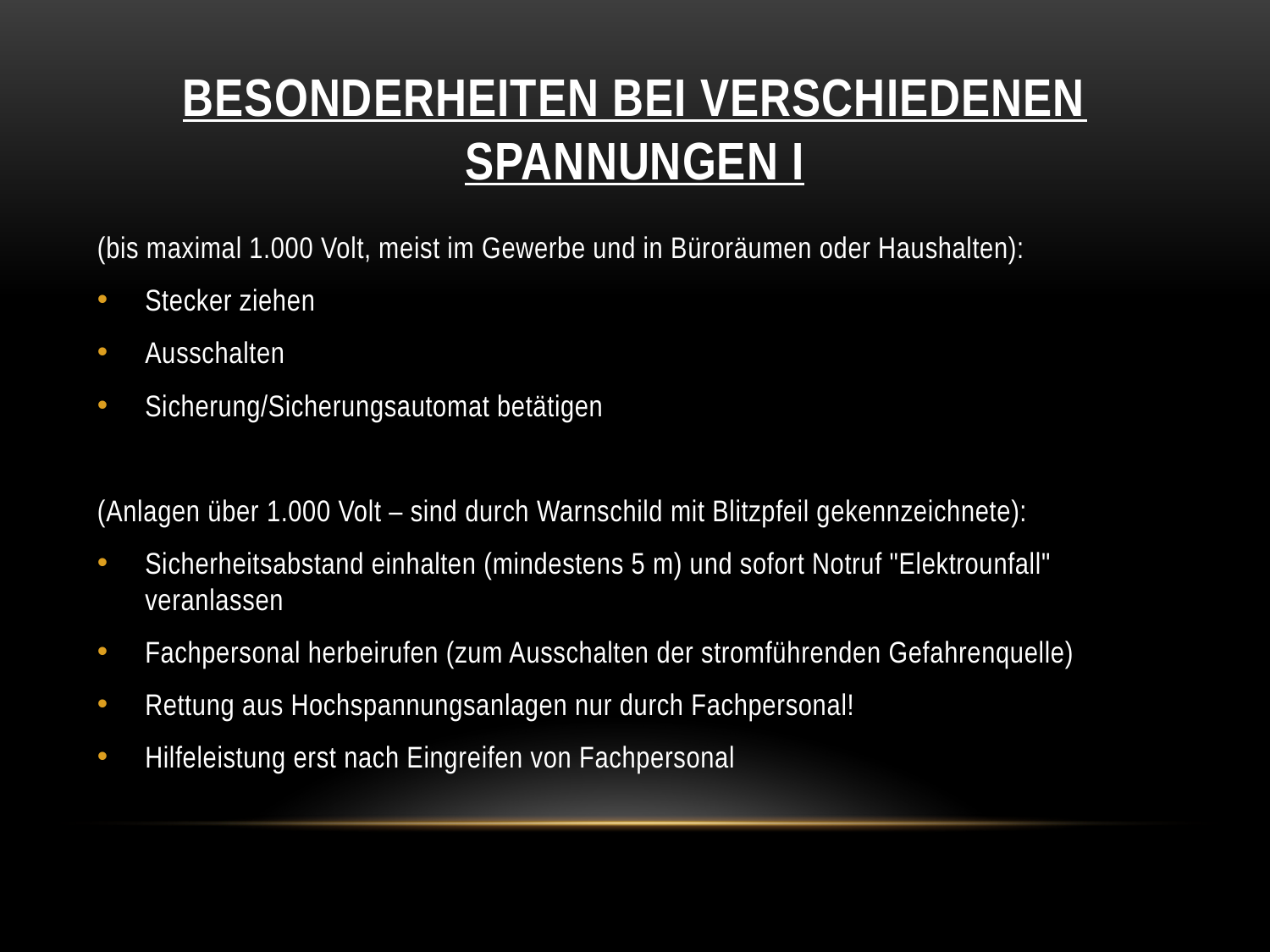

# Besonderheiten bei verschiedenen spannungen i
(bis maximal 1.000 Volt, meist im Gewerbe und in Büroräumen oder Haushalten):
Stecker ziehen
Ausschalten
Sicherung/Sicherungsautomat betätigen

(Anlagen über 1.000 Volt – sind durch Warnschild mit Blitzpfeil gekennzeichnete):
Sicherheitsabstand einhalten (mindestens 5 m) und sofort Notruf "Elektrounfall" veranlassen
Fachpersonal herbeirufen (zum Ausschalten der stromführenden Gefahrenquelle)
Rettung aus Hochspannungsanlagen nur durch Fachpersonal!
Hilfeleistung erst nach Eingreifen von Fachpersonal